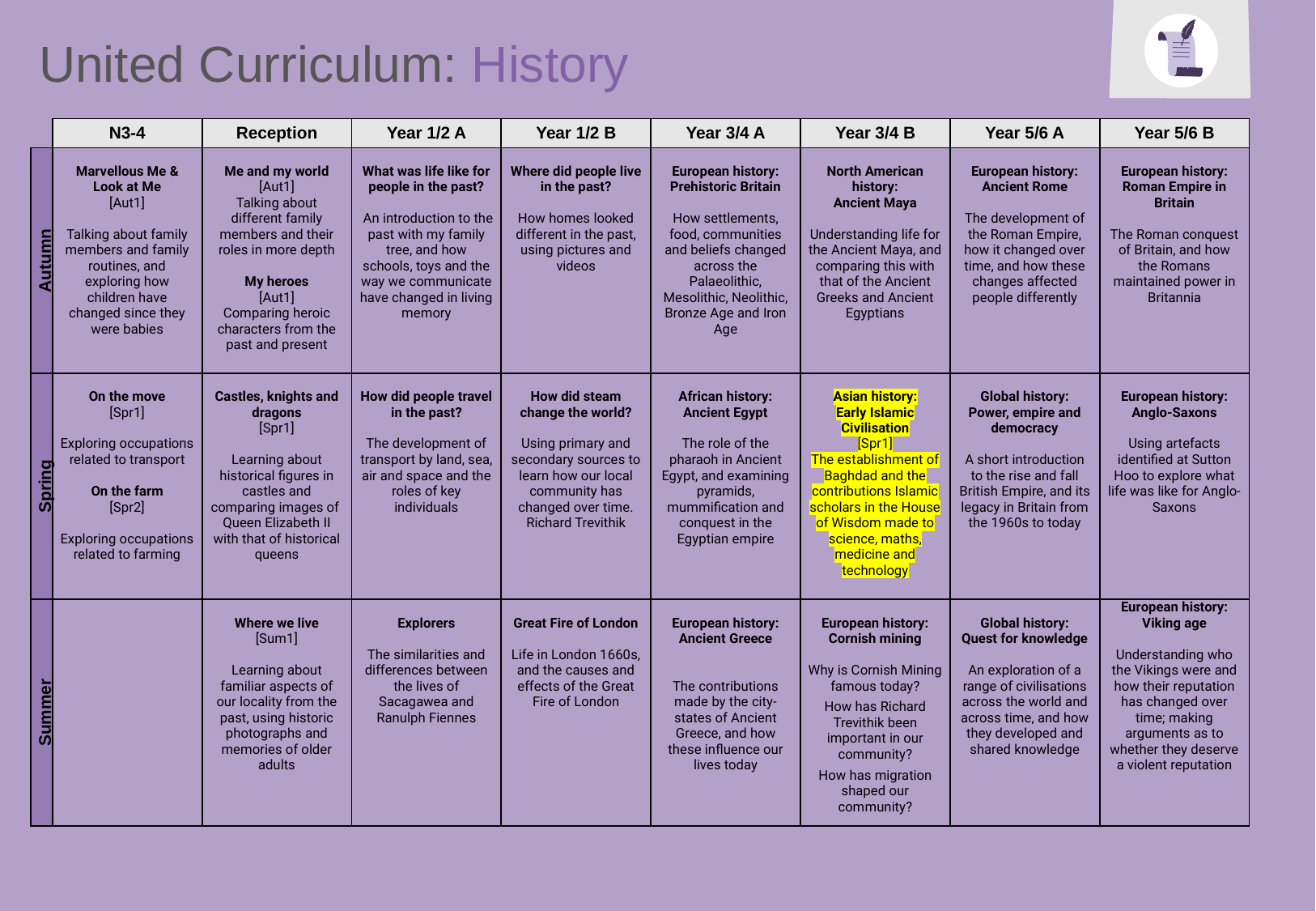

United Curriculum: History
|  | N3-4 | Reception | Year 1/2 A | Year 1/2 B | Year 3/4 A | Year 3/4 B | Year 5/6 A | Year 5/6 B |
| --- | --- | --- | --- | --- | --- | --- | --- | --- |
| Autumn | Marvellous Me & Look at Me [Aut1] Talking about family members and family routines, and exploring how children have changed since they were babies | Me and my world [Aut1] Talking about different family members and their roles in more depth My heroes [Aut1] Comparing heroic characters from the past and present | What was life like for people in the past? An introduction to the past with my family tree, and how schools, toys and the way we communicate have changed in living memory | Where did people live in the past?   How homes looked different in the past, using pictures and videos | European history: Prehistoric Britain How settlements, food, communities and beliefs changed across the Palaeolithic, Mesolithic, Neolithic, Bronze Age and Iron Age | North American history: Ancient Maya Understanding life for the Ancient Maya, and comparing this with that of the Ancient Greeks and Ancient Egyptians | European history: Ancient Rome The development of the Roman Empire, how it changed over time, and how these changes affected people differently | European history: Roman Empire in Britain The Roman conquest of Britain, and how the Romans maintained power in Britannia |
| Spring | On the move [Spr1] Exploring occupations related to transport On the farm [Spr2] Exploring occupations related to farming | Castles, knights and dragons [Spr1] Learning about historical figures in castles and comparing images of Queen Elizabeth II with that of historical queens | How did people travel in the past? The development of transport by land, sea, air and space and the roles of key individuals | How did steam change the world? Using primary and secondary sources to learn how our local community has changed over time. Richard Trevithik | African history: Ancient Egypt   The role of the pharaoh in Ancient Egypt, and examining pyramids, mummification and conquest in the Egyptian empire | Asian history: Early Islamic Civilisation [Spr1] The establishment of Baghdad and the contributions Islamic scholars in the House of Wisdom made to science, maths, medicine and technology | Global history: Power, empire and democracy   A short introduction to the rise and fall British Empire, and its legacy in Britain from the 1960s to today | European history: Anglo-Saxons Using artefacts identified at Sutton Hoo to explore what life was like for Anglo-Saxons |
| Summer |  | Where we live [Sum1] Learning about familiar aspects of our locality from the past, using historic photographs and memories of older adults | Explorers The similarities and differences between the lives of Sacagawea and Ranulph Fiennes | Great Fire of London Life in London 1660s, and the causes and effects of the Great Fire of London | European history: Ancient Greece   The contributions made by the city-states of Ancient Greece, and how these influence our lives today | European history: Cornish mining Why is Cornish Mining famous today? How has Richard Trevithik been important in our community? How has migration shaped our community? | Global history: Quest for knowledge An exploration of a range of civilisations across the world and across time, and how they developed and shared knowledge | European history: Viking age Understanding who the Vikings were and how their reputation has changed over time; making arguments as to whether they deserve a violent reputation |